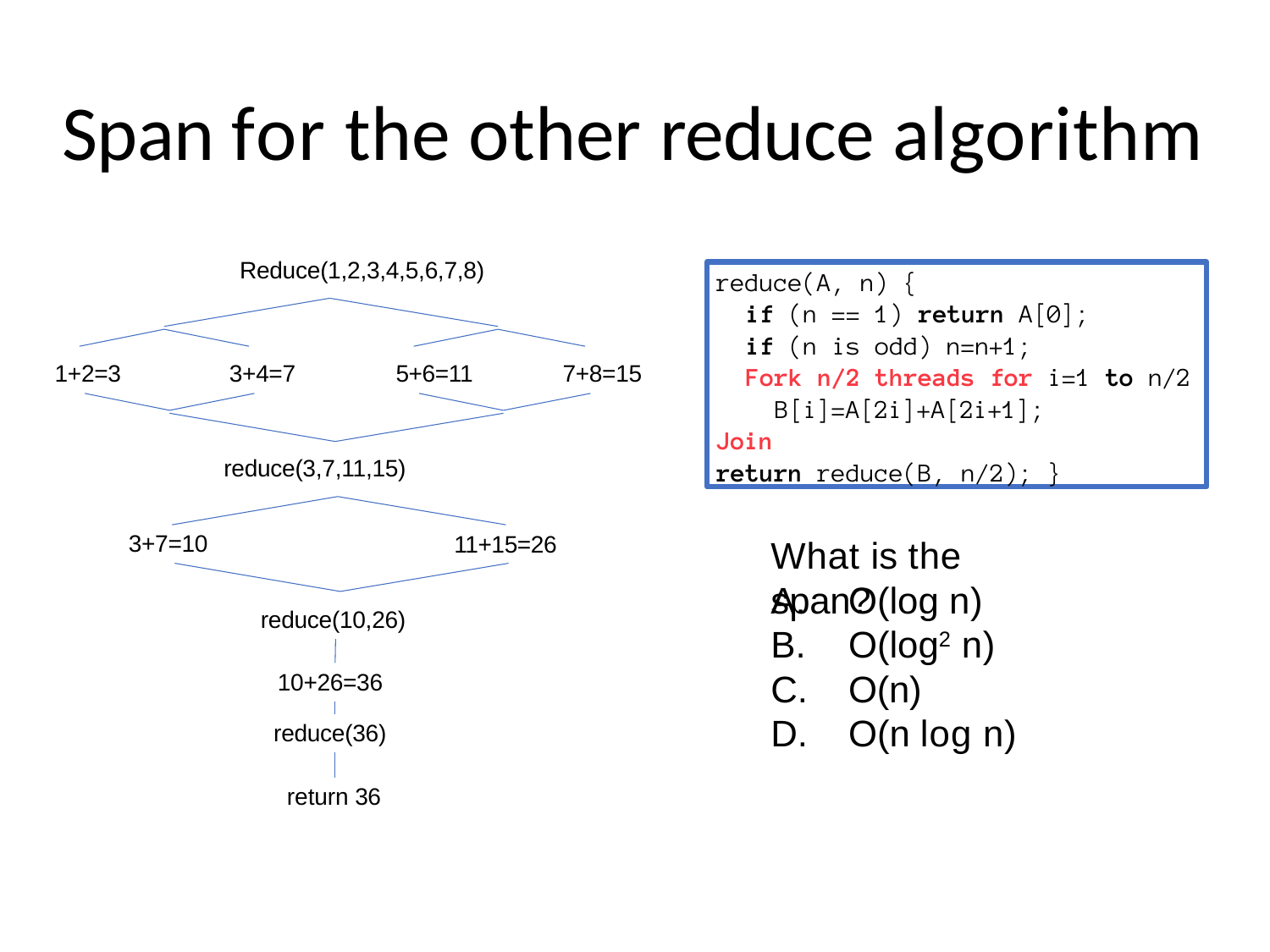

# Span for the other reduce algorithm
Reduce(1,2,3,4,5,6,7,8)
reduce(A, n) {
if (n == 1) return A[0];
if (n is odd) n=n+1;
Fork n/2 threads for i=1 to n/2 B[i]=A[2i]+A[2i+1];
Join
return reduce(B, n/2); }

1+2=3
3+4=7
5+6=11
7+8=15

reduce(3,7,11,15)

3+7=10
11+15=26
What is the span?

O(log n)
O(log2 n)
O(n)
O(n log n)
reduce(10,26)

10+26=36

reduce(36)

return 36
26